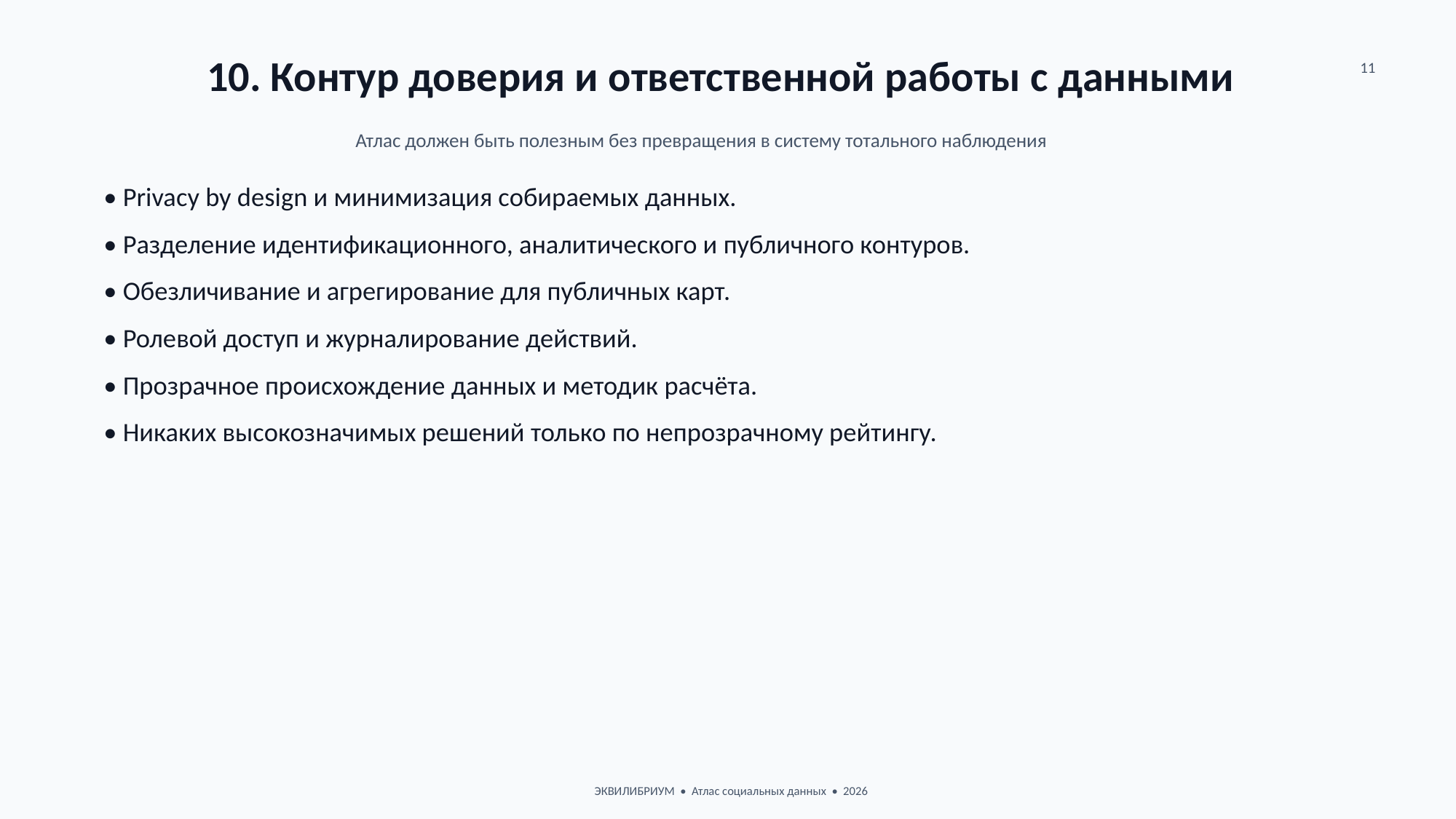

10. Контур доверия и ответственной работы с данными
11
Атлас должен быть полезным без превращения в систему тотального наблюдения
• Privacy by design и минимизация собираемых данных.
• Разделение идентификационного, аналитического и публичного контуров.
• Обезличивание и агрегирование для публичных карт.
• Ролевой доступ и журналирование действий.
• Прозрачное происхождение данных и методик расчёта.
• Никаких высокозначимых решений только по непрозрачному рейтингу.
ЭКВИЛИБРИУМ  •  Атлас социальных данных  •  2026